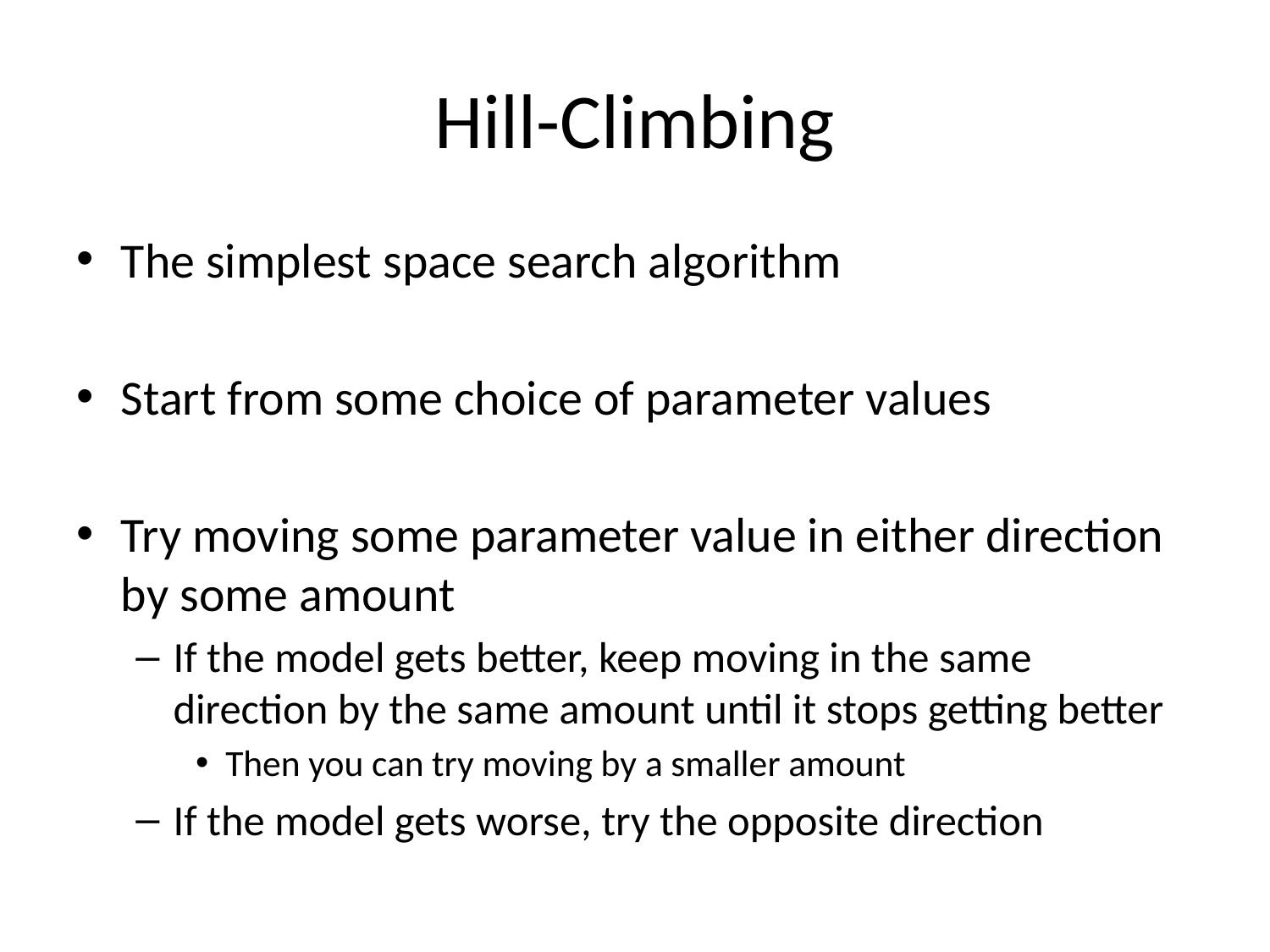

# Hill-Climbing
The simplest space search algorithm

Start from some choice of parameter values

Try moving some parameter value in either direction by some amount
If the model gets better, keep moving in the same direction by the same amount until it stops getting better
Then you can try moving by a smaller amount
If the model gets worse, try the opposite direction